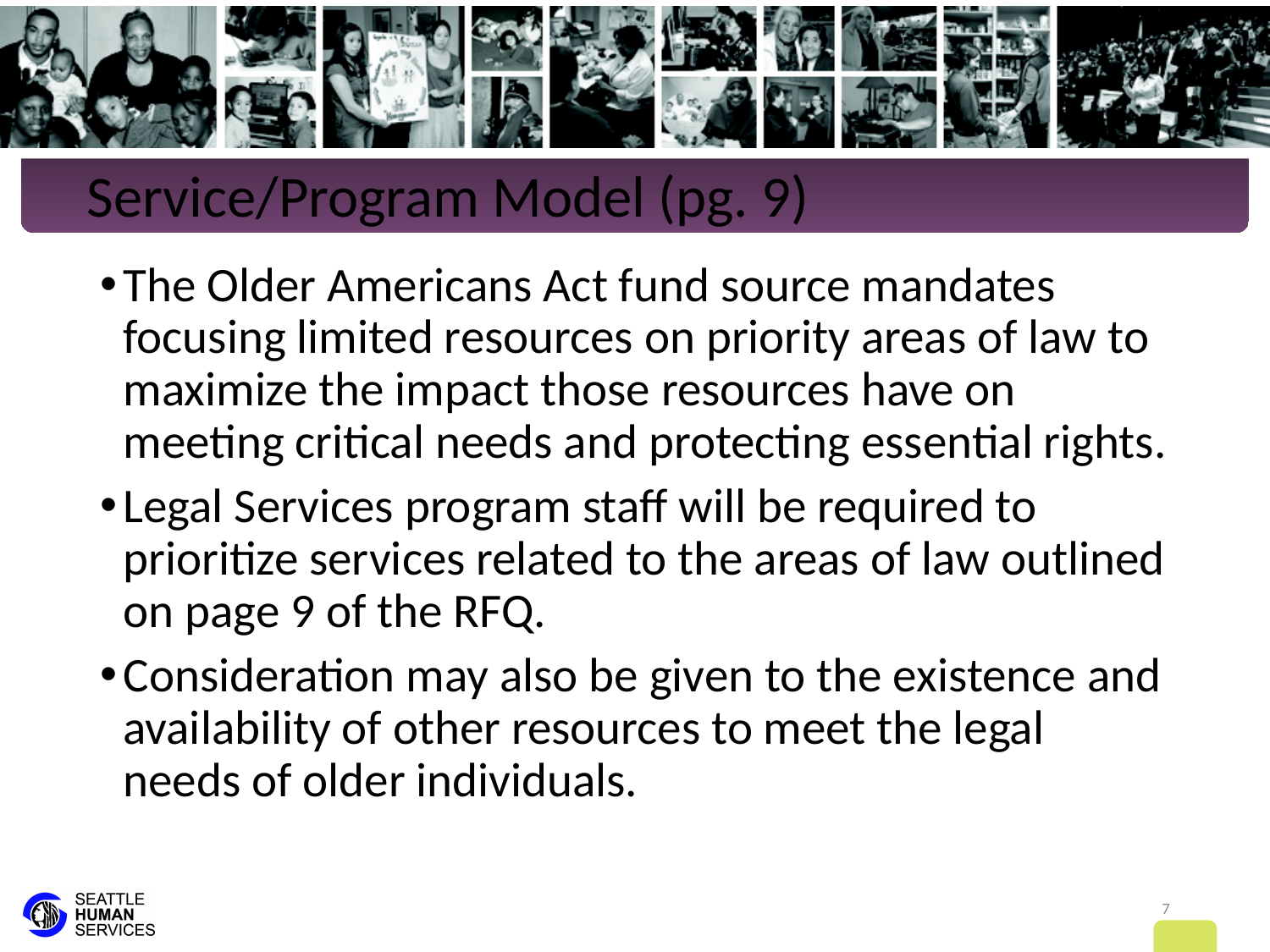

# Service/Program Model (pg. 9)
The Older Americans Act fund source mandates focusing limited resources on priority areas of law to maximize the impact those resources have on meeting critical needs and protecting essential rights.
Legal Services program staff will be required to prioritize services related to the areas of law outlined on page 9 of the RFQ.
Consideration may also be given to the existence and availability of other resources to meet the legal needs of older individuals.

7